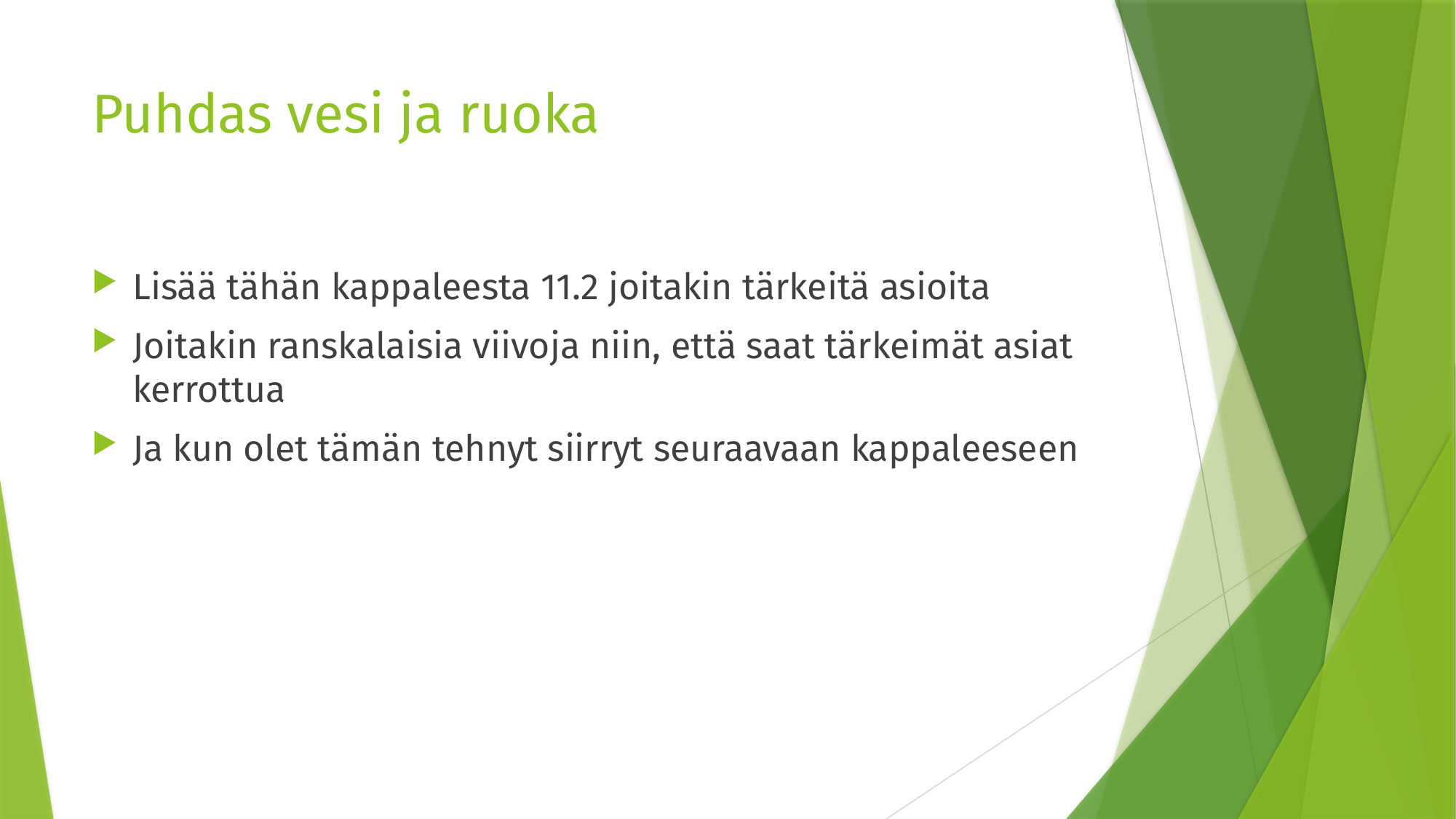

# Puhdas vesi ja ruoka
Lisää tähän kappaleesta 11.2 joitakin tärkeitä asioita
Joitakin ranskalaisia viivoja niin, että saat tärkeimät asiat kerrottua
Ja kun olet tämän tehnyt siirryt seuraavaan kappaleeseen